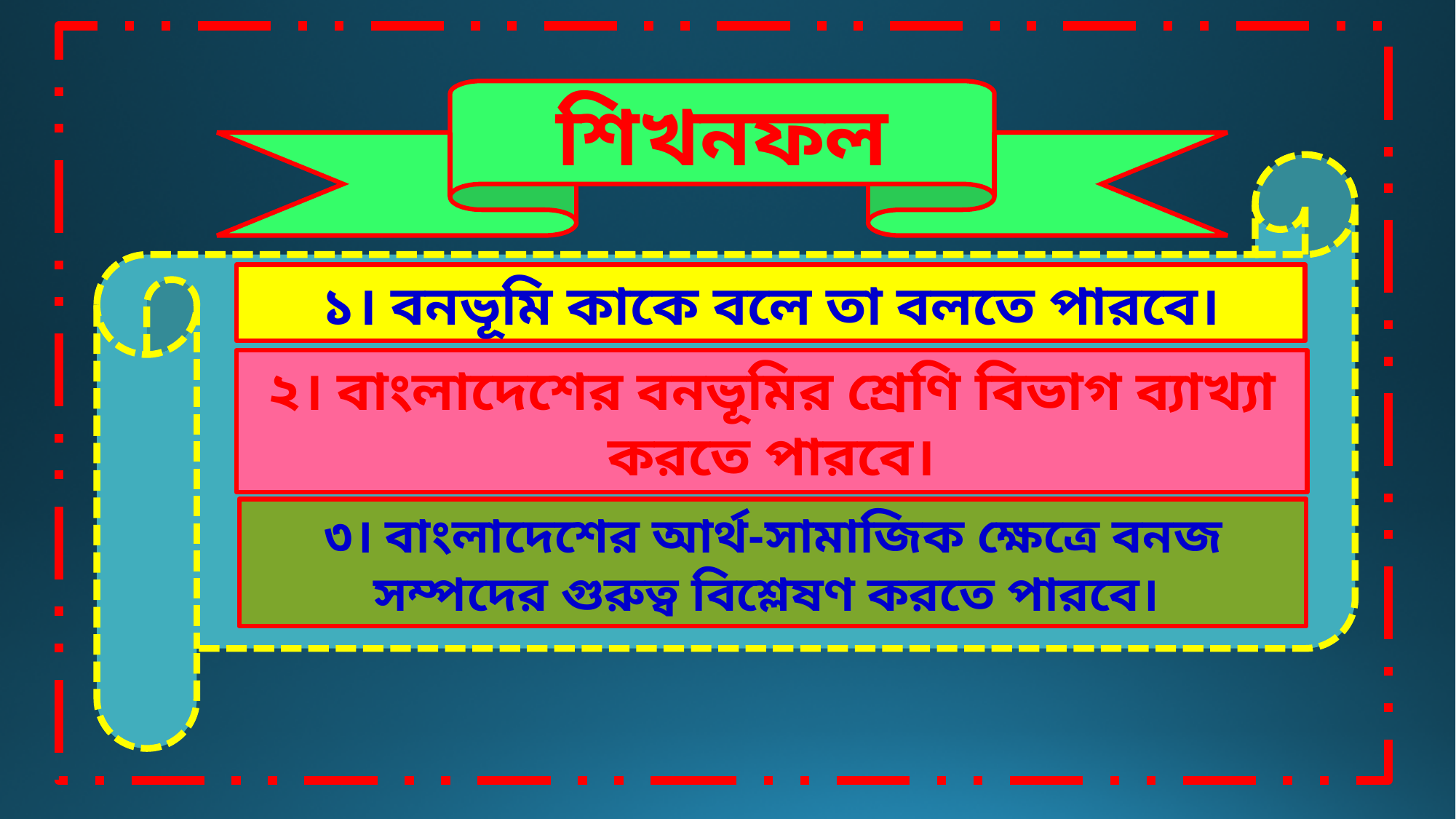

শিখনফল

১। বনভূমি কাকে বলে তা বলতে পারবে।
২। বাংলাদেশের বনভূমির শ্রেণি বিভাগ ব্যাখ্যা করতে পারবে।
৩। বাংলাদেশের আর্থ-সামাজিক ক্ষেত্রে বনজ সম্পদের গুরুত্ব বিশ্লেষণ করতে পারবে।